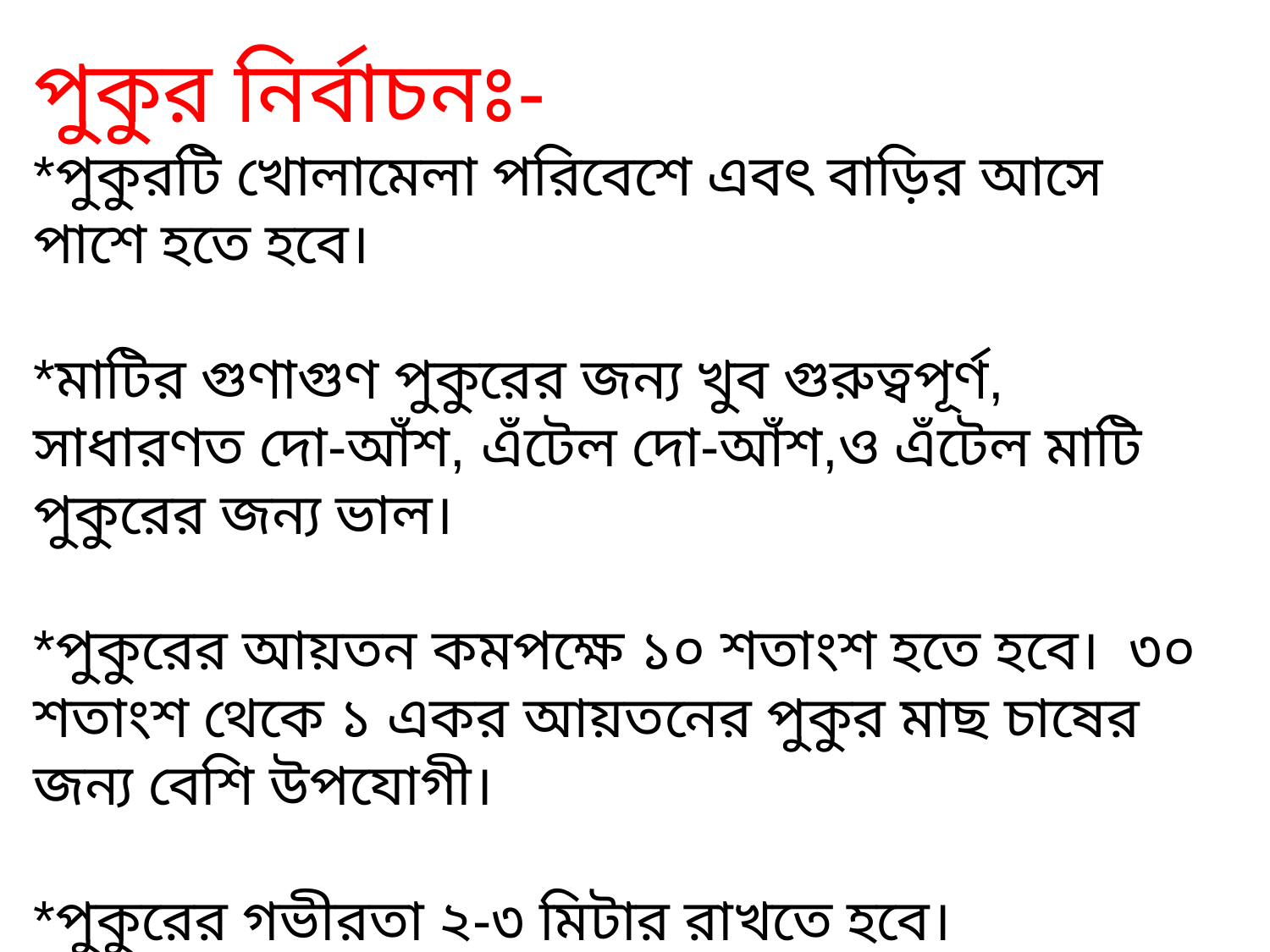

পুকুর নির্বাচনঃ-
*পুকুরটি খোলামেলা পরিবেশে এবৎ বাড়ির আসে পাশে হতে হবে।

*মাটির গুণাগুণ পুকুরের জন্য খুব গুরুত্বপূর্ণ, সাধারণত দো-আঁশ, এঁটেল দো-আঁশ,ও এঁটেল মাটি পুকুরের জন্য ভাল।

*পুকুরের আয়তন কমপক্ষে ১০ শতাংশ হতে হবে।  ৩০  শতাংশ থেকে ১ একর আয়তনের পুকুর মাছ চাষের জন্য বেশি উপযোগী।

*পুকুরের গভীরতা ২-৩ মিটার রাখতে হবে।

*পুকুর পাড়ে বড় গাছ বা ঝোপঝাড় রাখা যাবে না।